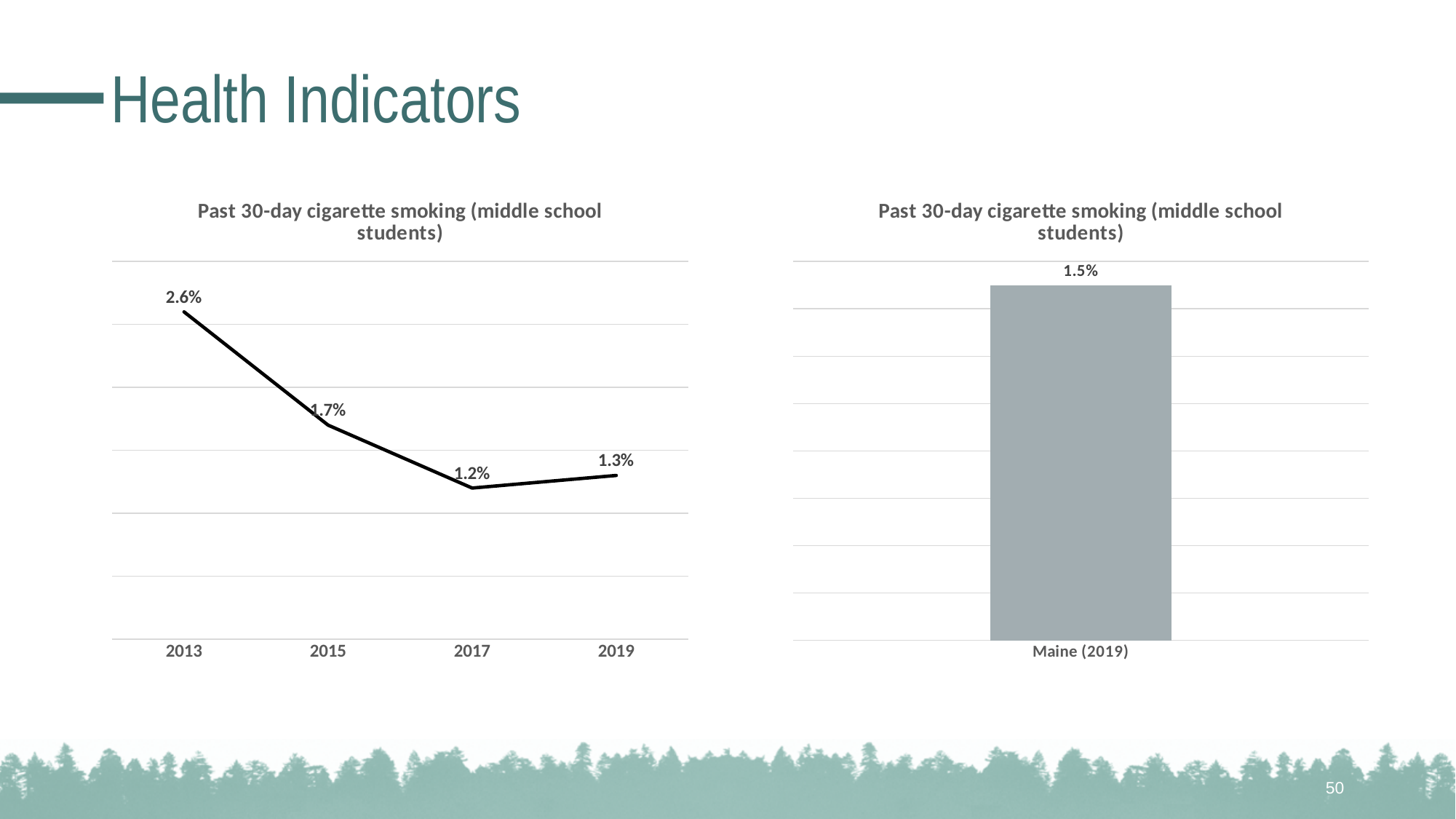

# Health Indicators

### Chart: Past 30-day cigarette smoking (middle school students)

| Category | Series 1 |
|---|---|
| 2013 | 0.026 |
| 2015 | 0.017 |
| 2017 | 0.012 |
| 2019 | 0.013 |

### Chart: Past 30-day cigarette smoking (middle school students)

| Category |  |
|---|---|
| Maine (2019) | 0.015 |
50